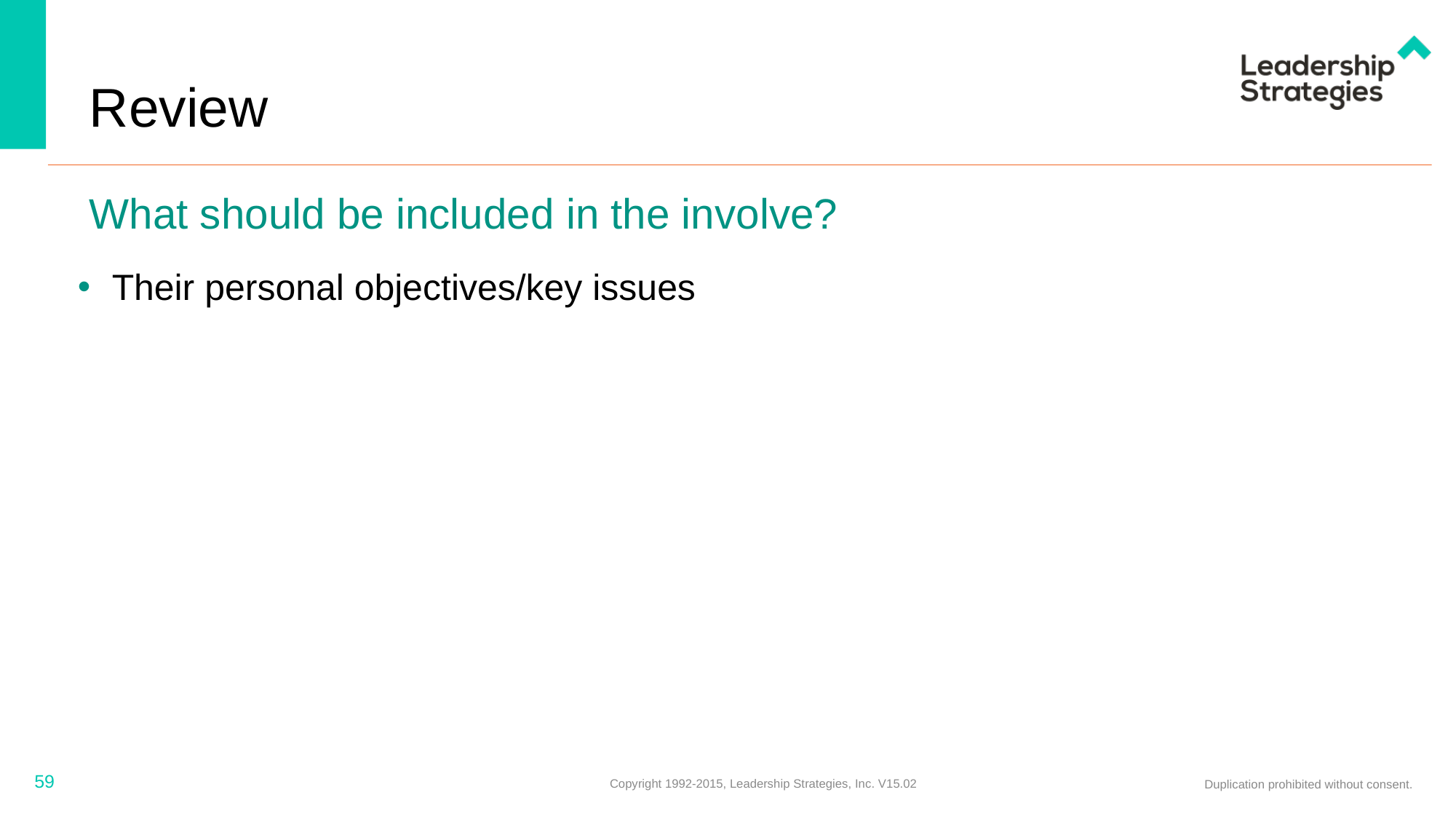

# Review
What should be included in the involve?
Their personal objectives/key issues
59
Copyright 1992-2015, Leadership Strategies, Inc. V15.02